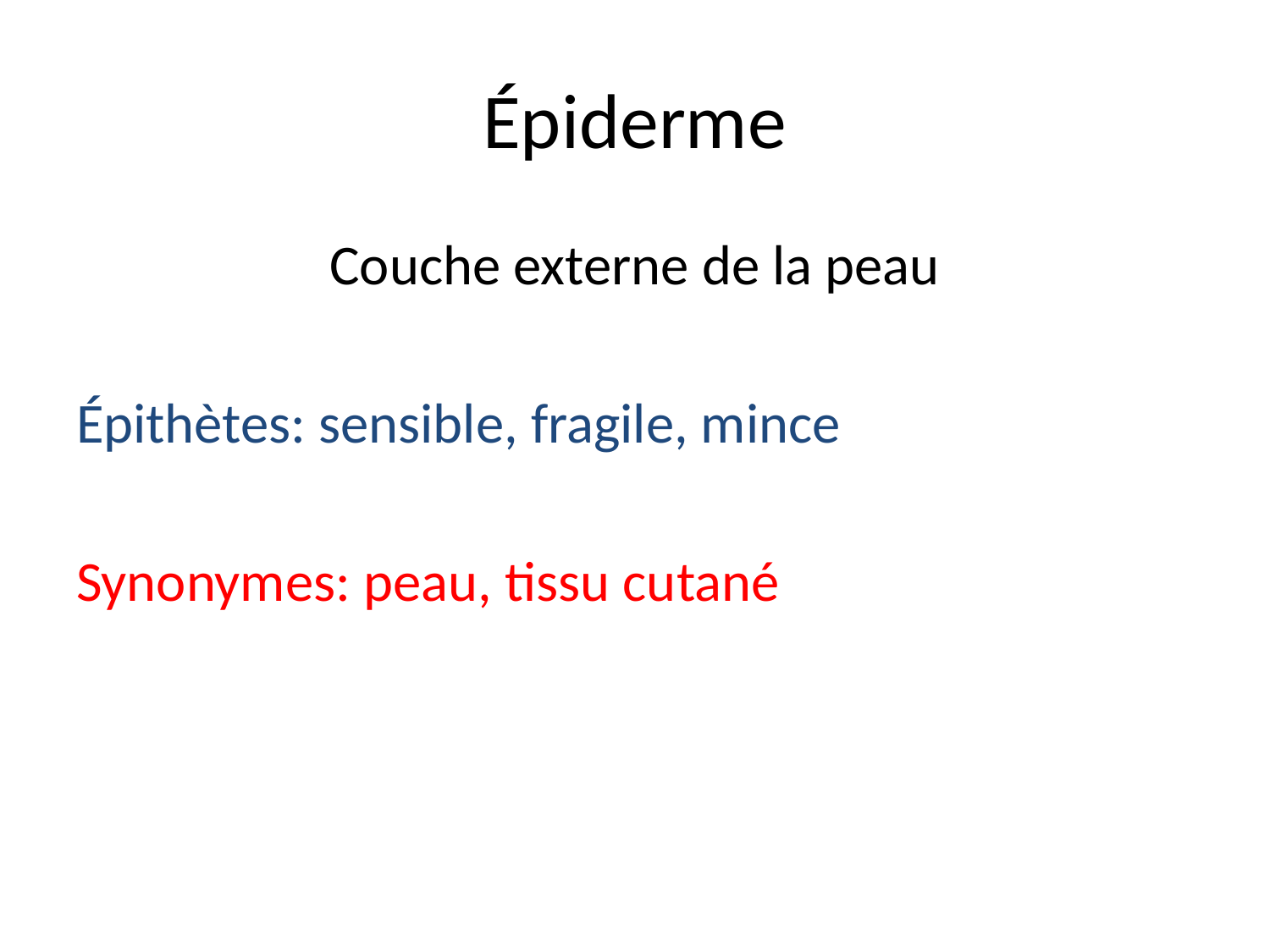

# Épiderme
Couche externe de la peau

Épithètes: sensible, fragile, mince

Synonymes: peau, tissu cutané